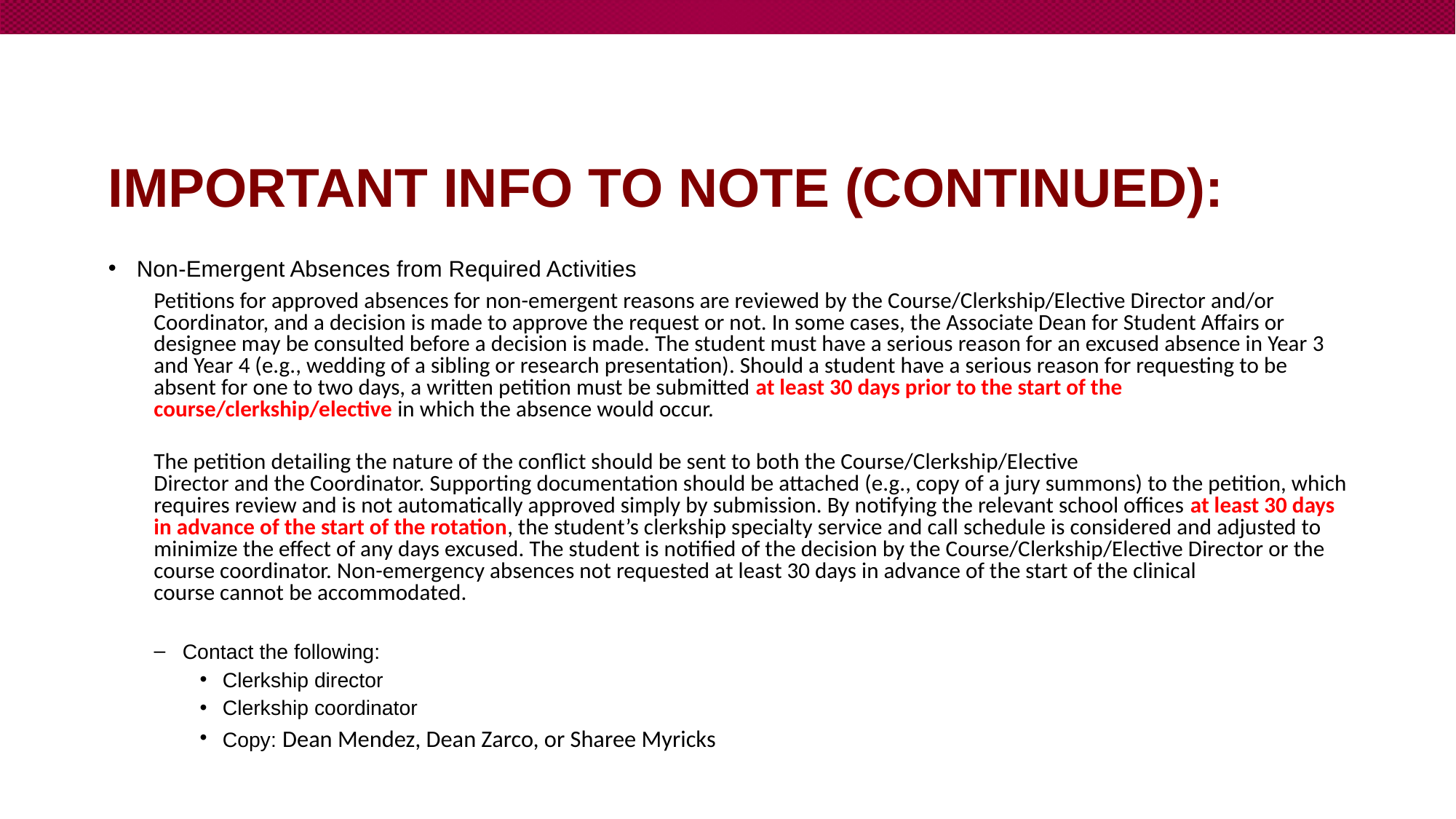

# Important info to note (continued):
Non-Emergent Absences from Required Activities
Petitions for approved absences for non-emergent reasons are reviewed by the Course/Clerkship/Elective Director and/or Coordinator, and a decision is made to approve the request or not. In some cases, the Associate Dean for Student Affairs or designee may be consulted before a decision is made. The student must have a serious reason for an excused absence in Year 3 and Year 4 (e.g., wedding of a sibling or research presentation). Should a student have a serious reason for requesting to be absent for one to two days, a written petition must be submitted at least 30 days prior to the start of the course/clerkship/elective in which the absence would occur.
The petition detailing the nature of the conflict should be sent to both the Course/Clerkship/Elective
Director and the Coordinator. Supporting documentation should be attached (e.g., copy of a jury summons) to the petition, which requires review and is not automatically approved simply by submission. By notifying the relevant school offices at least 30 days in advance of the start of the rotation, the student’s clerkship specialty service and call schedule is considered and adjusted to minimize the effect of any days excused. The student is notified of the decision by the Course/Clerkship/Elective Director or the course coordinator. Non-emergency absences not requested at least 30 days in advance of the start of the clinical
course cannot be accommodated.

Contact the following:
Clerkship director
Clerkship coordinator
Copy: Dean Mendez, Dean Zarco, or Sharee Myricks